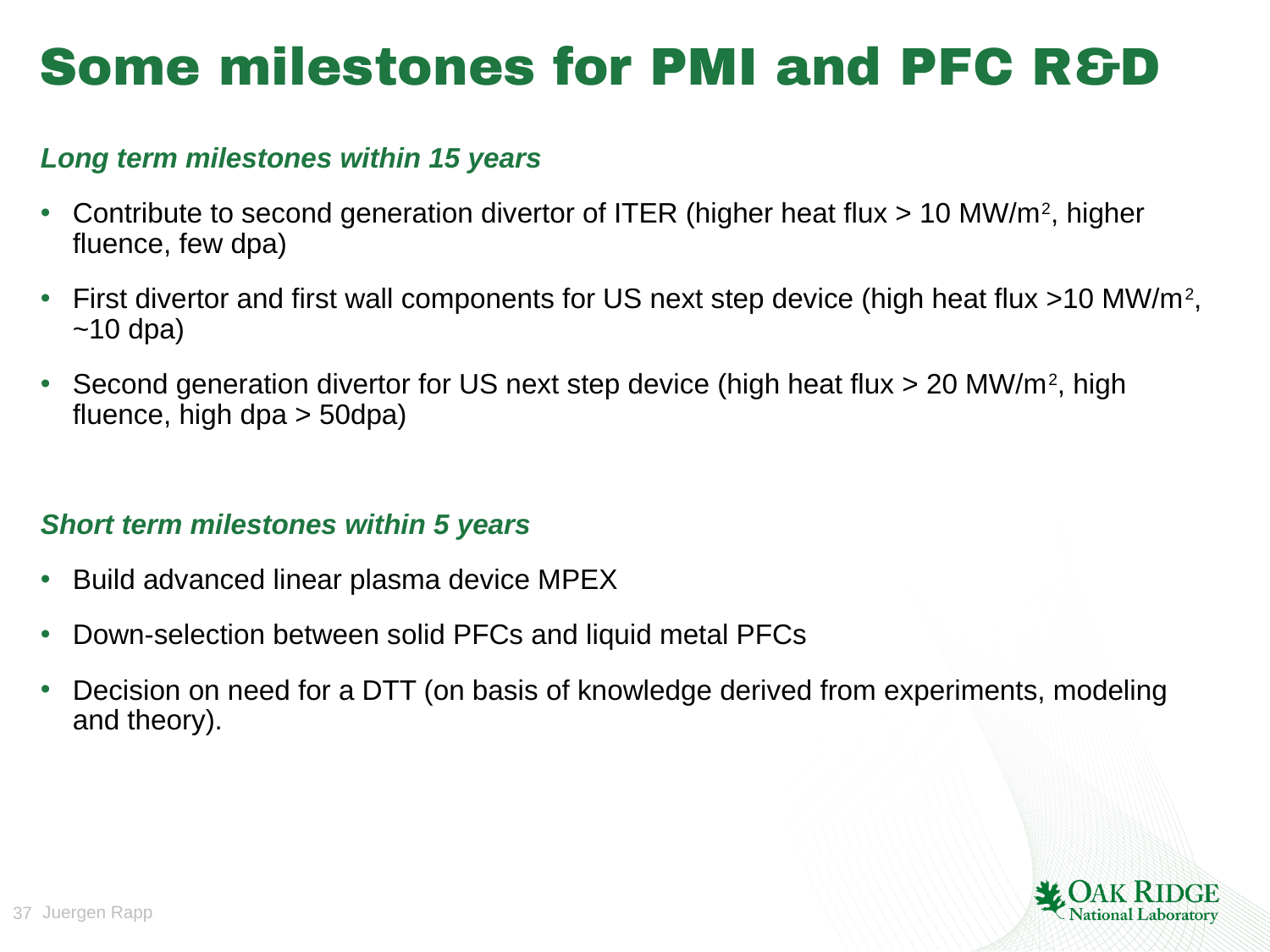

# Some milestones for PMI and PFC R&D
Long term milestones within 15 years
Contribute to second generation divertor of ITER (higher heat flux > 10 MW/m2, higher fluence, few dpa)
First divertor and first wall components for US next step device (high heat flux >10 MW/m2, ~10 dpa)
Second generation divertor for US next step device (high heat flux > 20 MW/m2, high fluence, high dpa > 50dpa)

Short term milestones within 5 years
Build advanced linear plasma device MPEX
Down-selection between solid PFCs and liquid metal PFCs
Decision on need for a DTT (on basis of knowledge derived from experiments, modeling and theory).